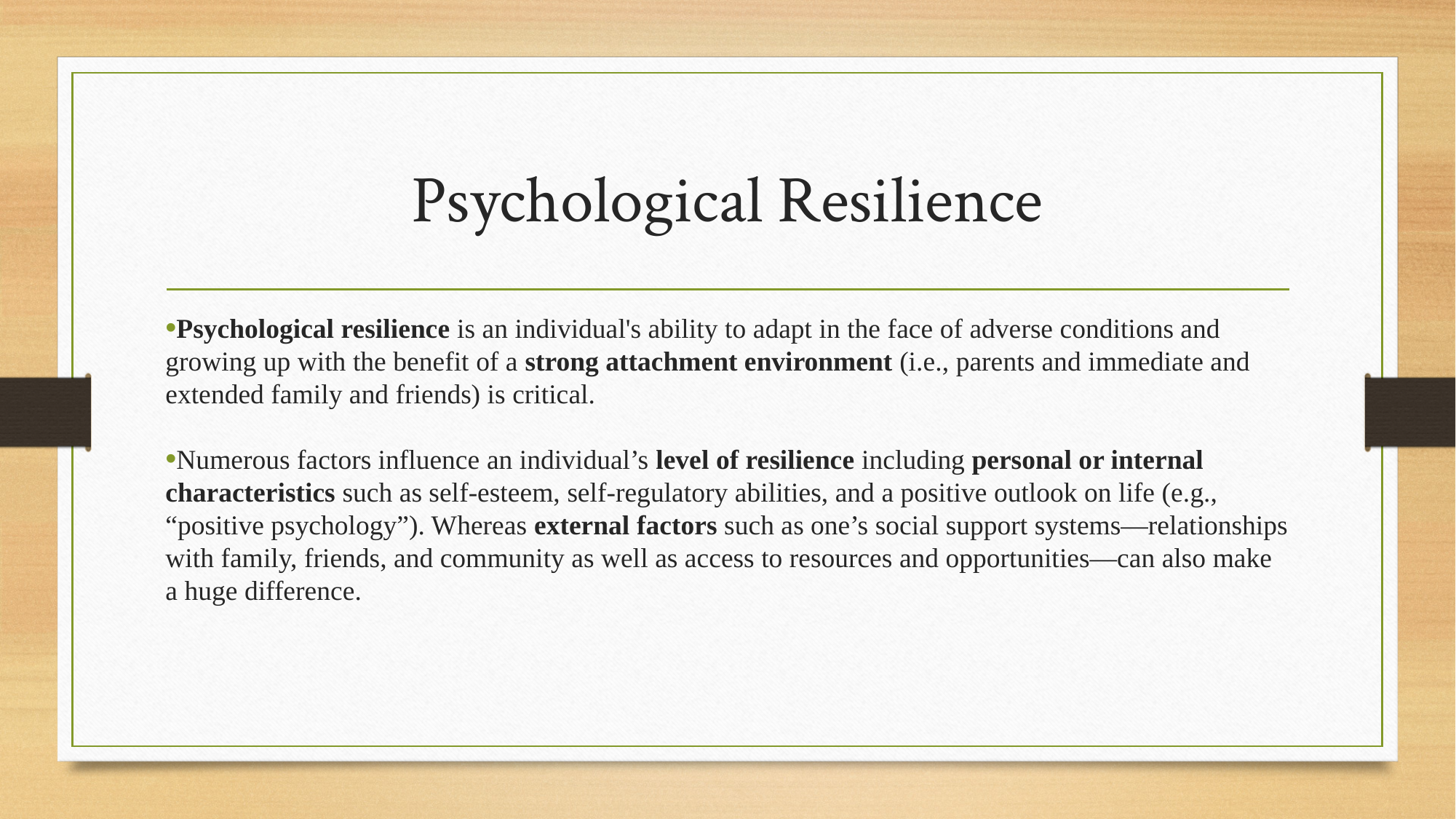

# Psychological Resilience
Psychological resilience is an individual's ability to adapt in the face of adverse conditions and growing up with the benefit of a strong attachment environment (i.e., parents and immediate and extended family and friends) is critical.

Numerous factors influence an individual’s level of resilience including personal or internal characteristics such as self-esteem, self-regulatory abilities, and a positive outlook on life (e.g., “positive psychology”). Whereas external factors such as one’s social support systems—relationships with family, friends, and community as well as access to resources and opportunities—can also make a huge difference.